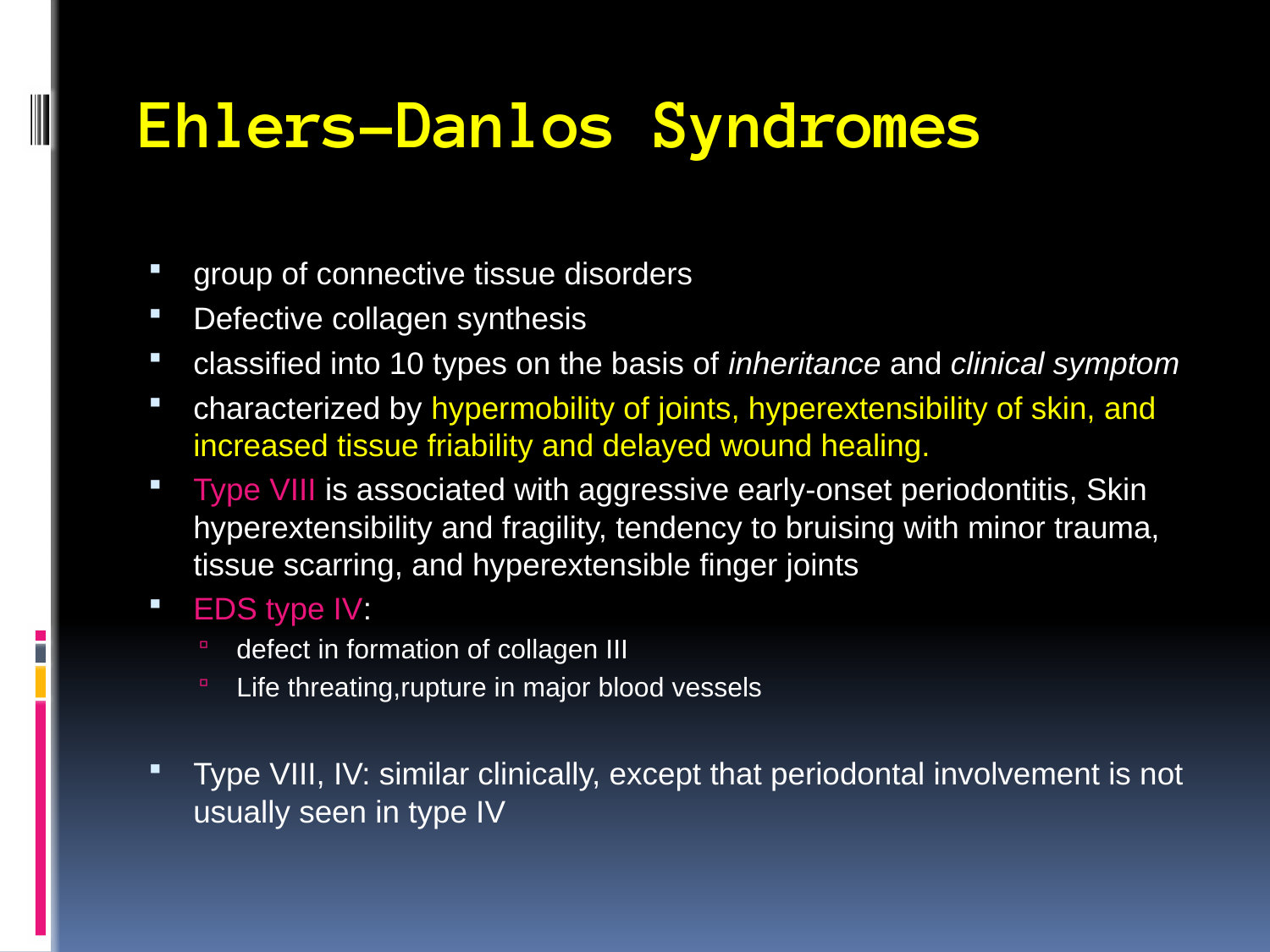

# Ehlers-Danlos Syndromes
group of connective tissue disorders
Defective collagen synthesis
classiﬁed into 10 types on the basis of inheritance and clinical symptom
characterized by hypermobility of joints, hyperextensibility of skin, and increased tissue friability and delayed wound healing.
Type VIII is associated with aggressive early-onset periodontitis, Skin hyperextensibility and fragility, tendency to bruising with minor trauma, tissue scarring, and hyperextensible finger joints
EDS type IV:
defect in formation of collagen III
Life threating,rupture in major blood vessels

Type VIII, IV: similar clinically, except that periodontal involvement is not usually seen in type IV